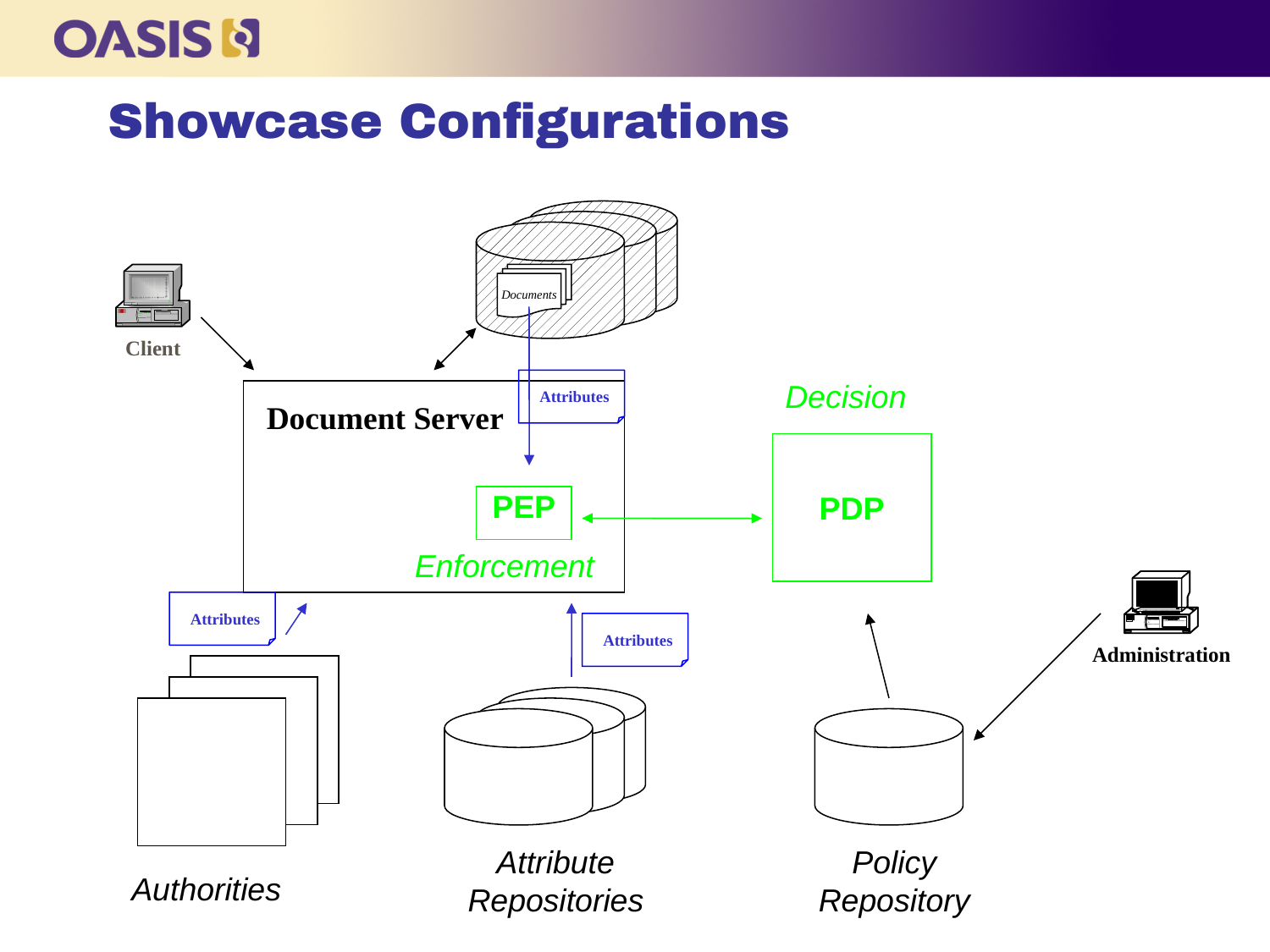

# Showcase Configurations

Client
Documents

Attributes
Decision

Document Server

PDP

PEP

Enforcement

Administration

Attributes

Attributes

Attribute
Repositories
Policy
Repository
Authorities